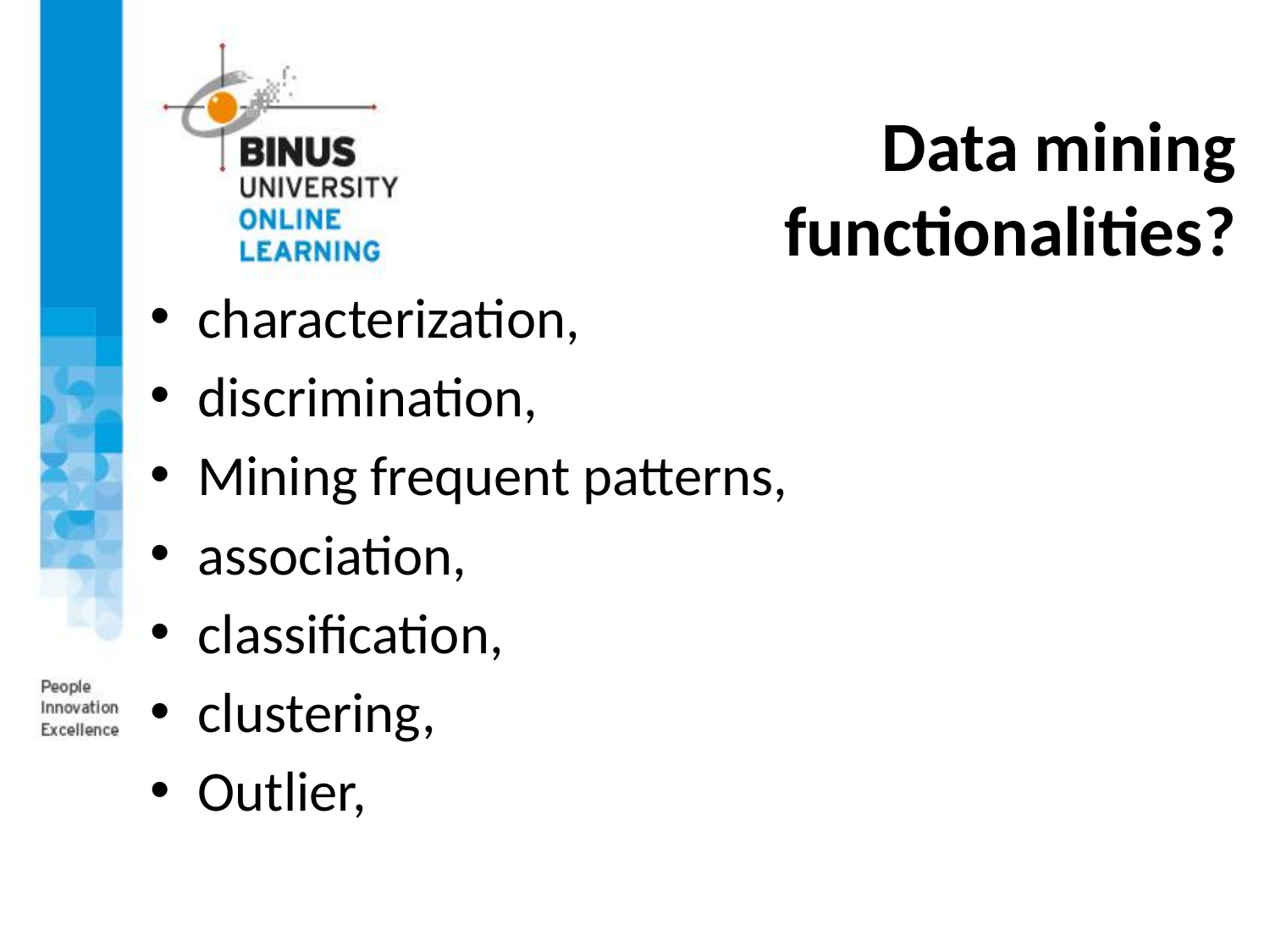

# Data mining functionalities?
characterization,
discrimination,
Mining frequent patterns,
association,
classification,
clustering,
Outlier,